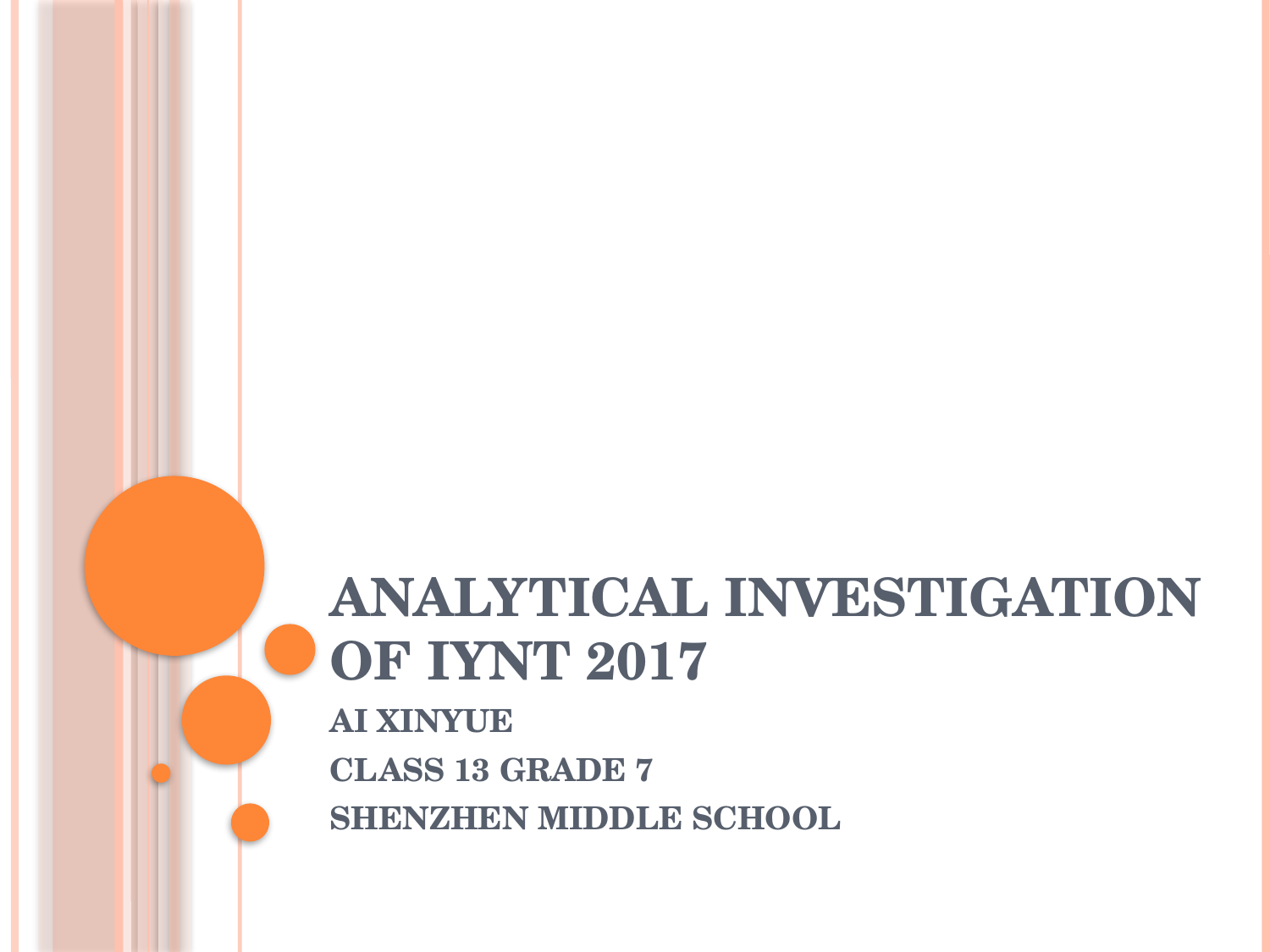

# ANALYTICAL INVESTIGATION OF IYNT 2017
AI XINYUE
CLASS 13 GRADE 7
SHENZHEN MIDDLE SCHOOL